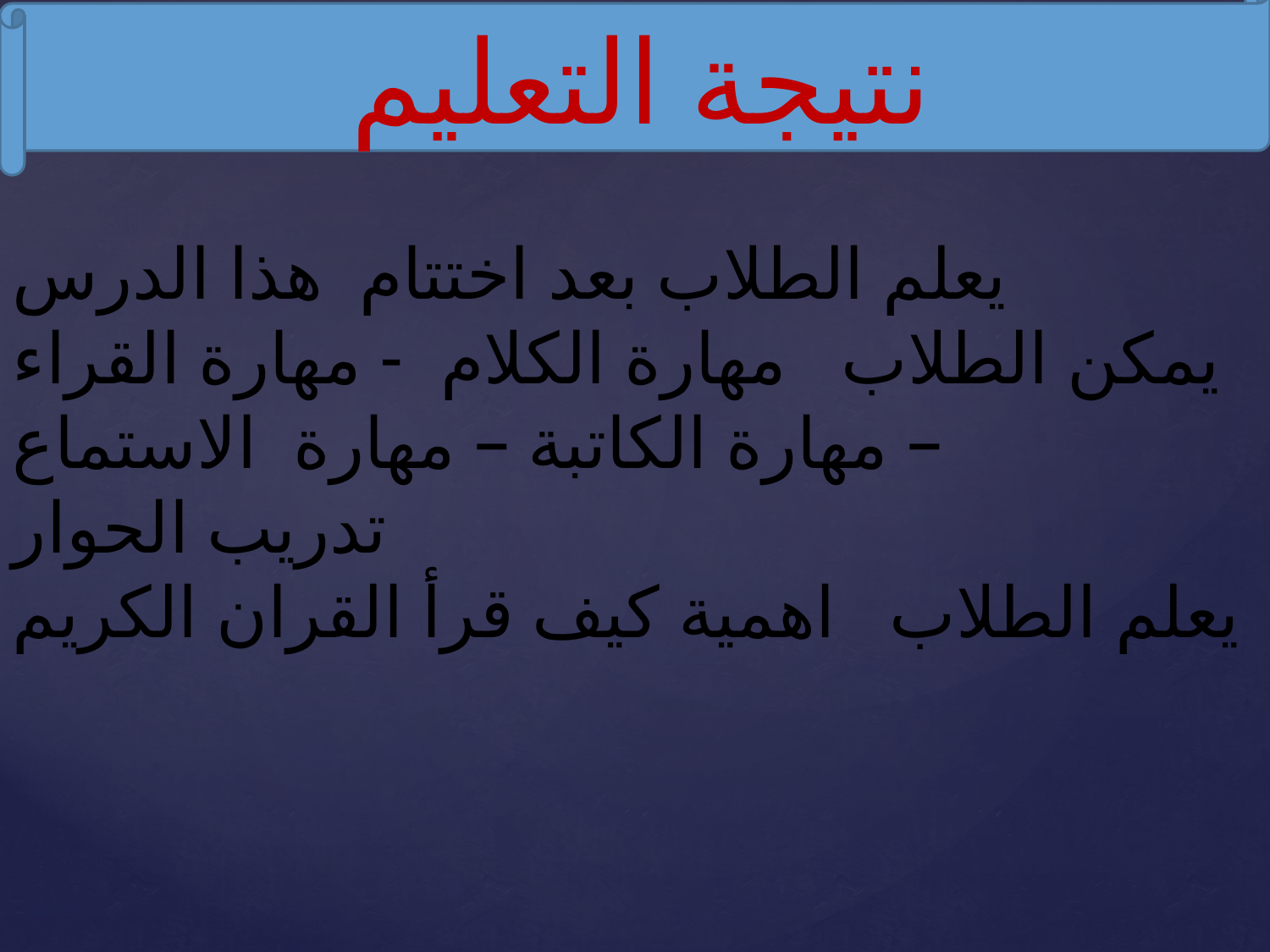

نتيجة التعليم
يعلم الطلاب بعد اختتام  هذا الدرس
يمكن الطلاب   مهارة الكلام  - مهارة القراء – مهارة الكاتبة – مهارة  الاستماع
تدريب الحوار
يعلم الطلاب   اهمية كيف قرأ القران الكريم